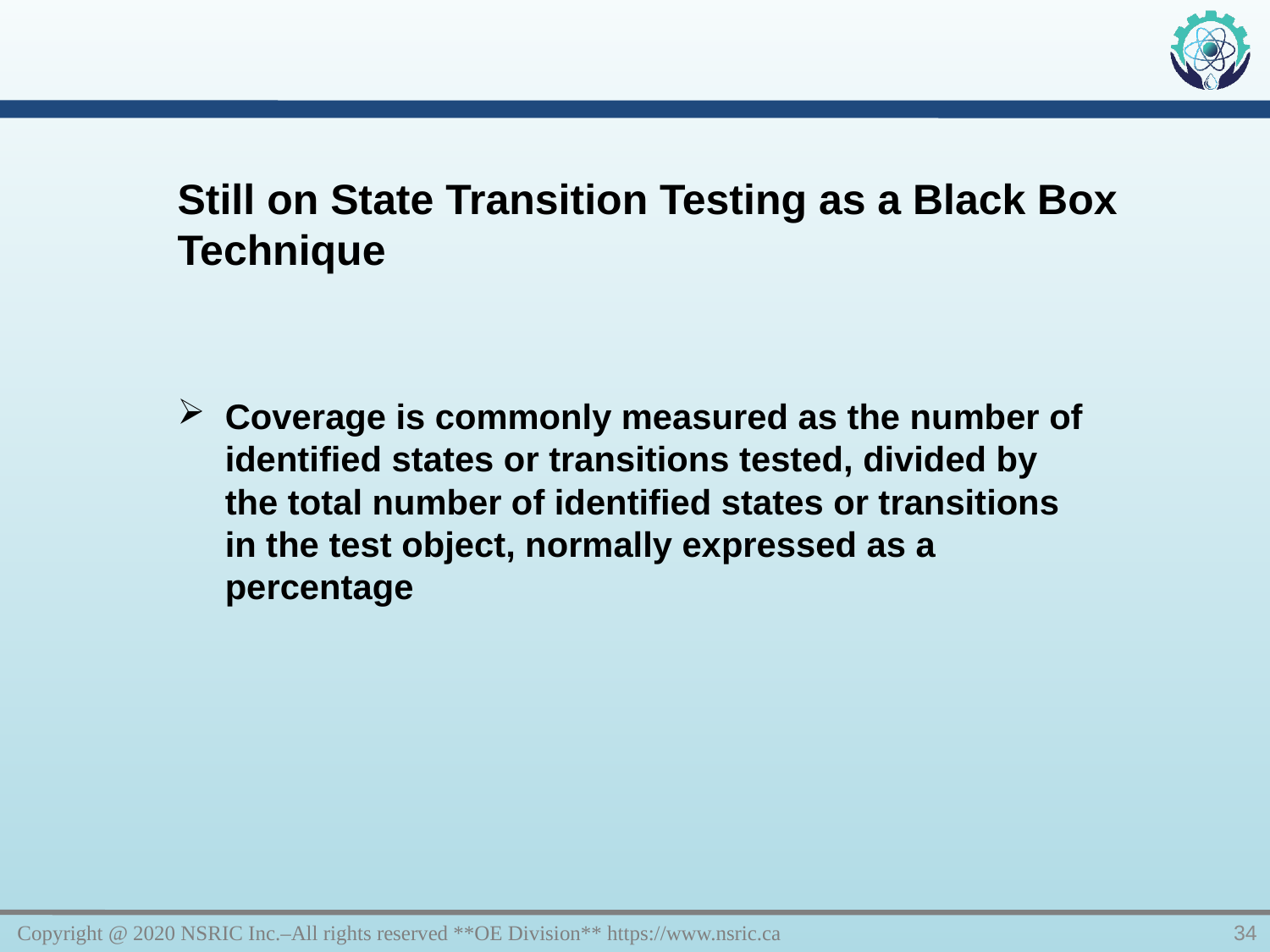

Still on State Transition Testing as a Black Box Technique

Coverage is commonly measured as the number of identified states or transitions tested, divided by the total number of identified states or transitions in the test object, normally expressed as a percentage
Copyright @ 2020 NSRIC Inc.–All rights reserved **OE Division** https://www.nsric.ca
34